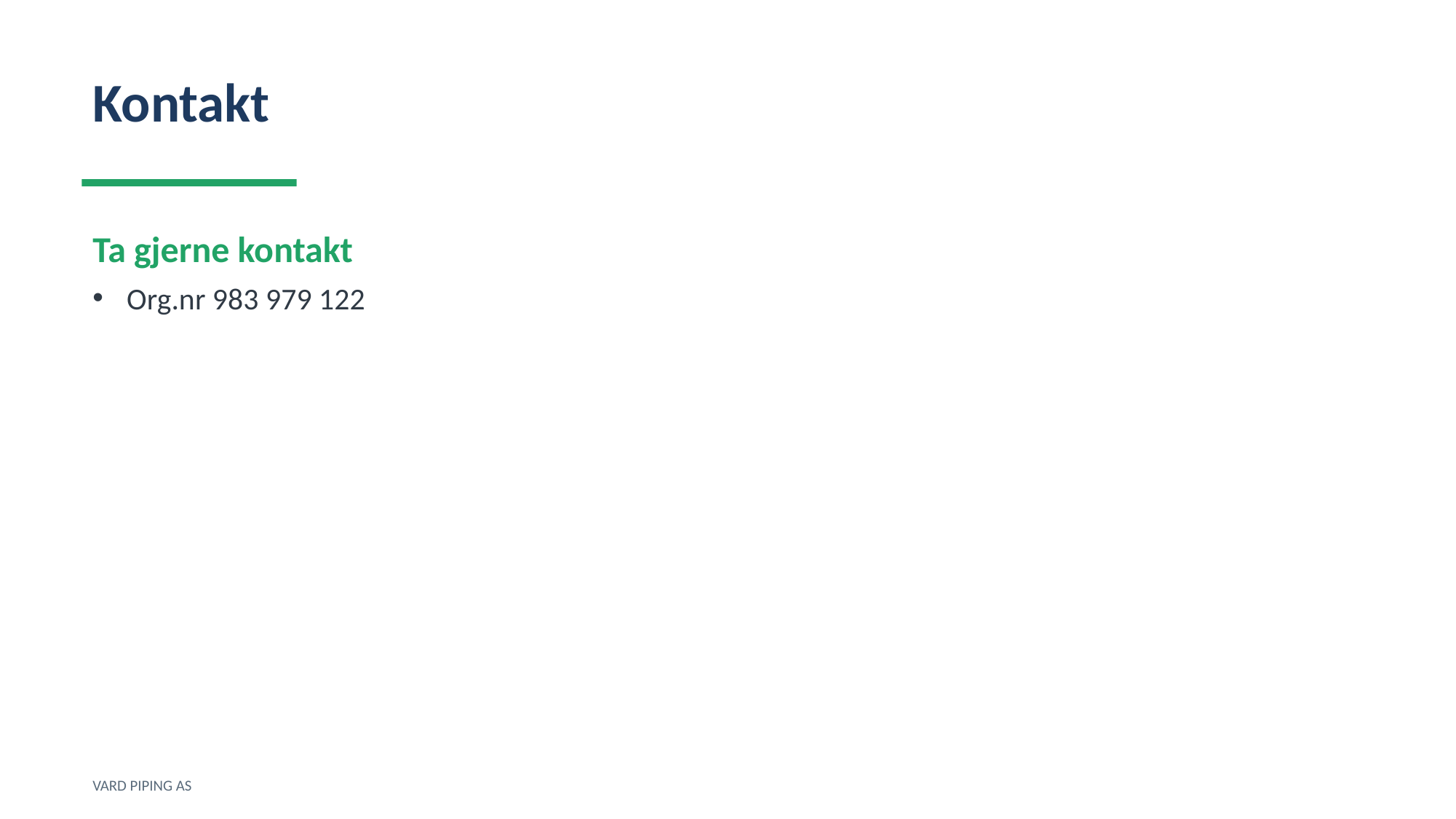

Kontakt

Ta gjerne kontakt
Org.nr 983 979 122
VARD PIPING AS